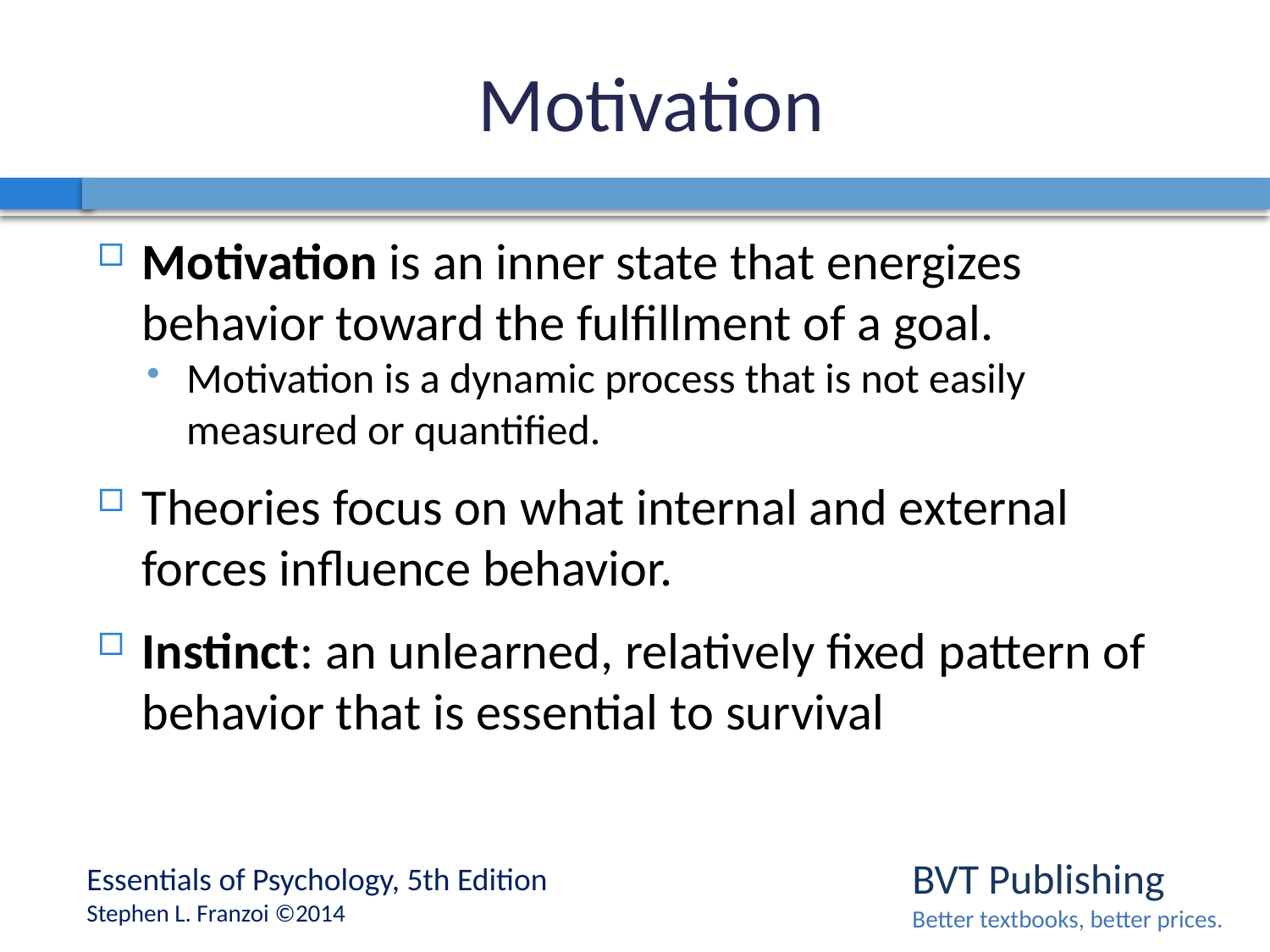

# Motivation
Motivation is an inner state that energizes behavior toward the fulfillment of a goal.
Motivation is a dynamic process that is not easily measured or quantified.
Theories focus on what internal and external forces influence behavior.
Instinct: an unlearned, relatively fixed pattern of behavior that is essential to survival